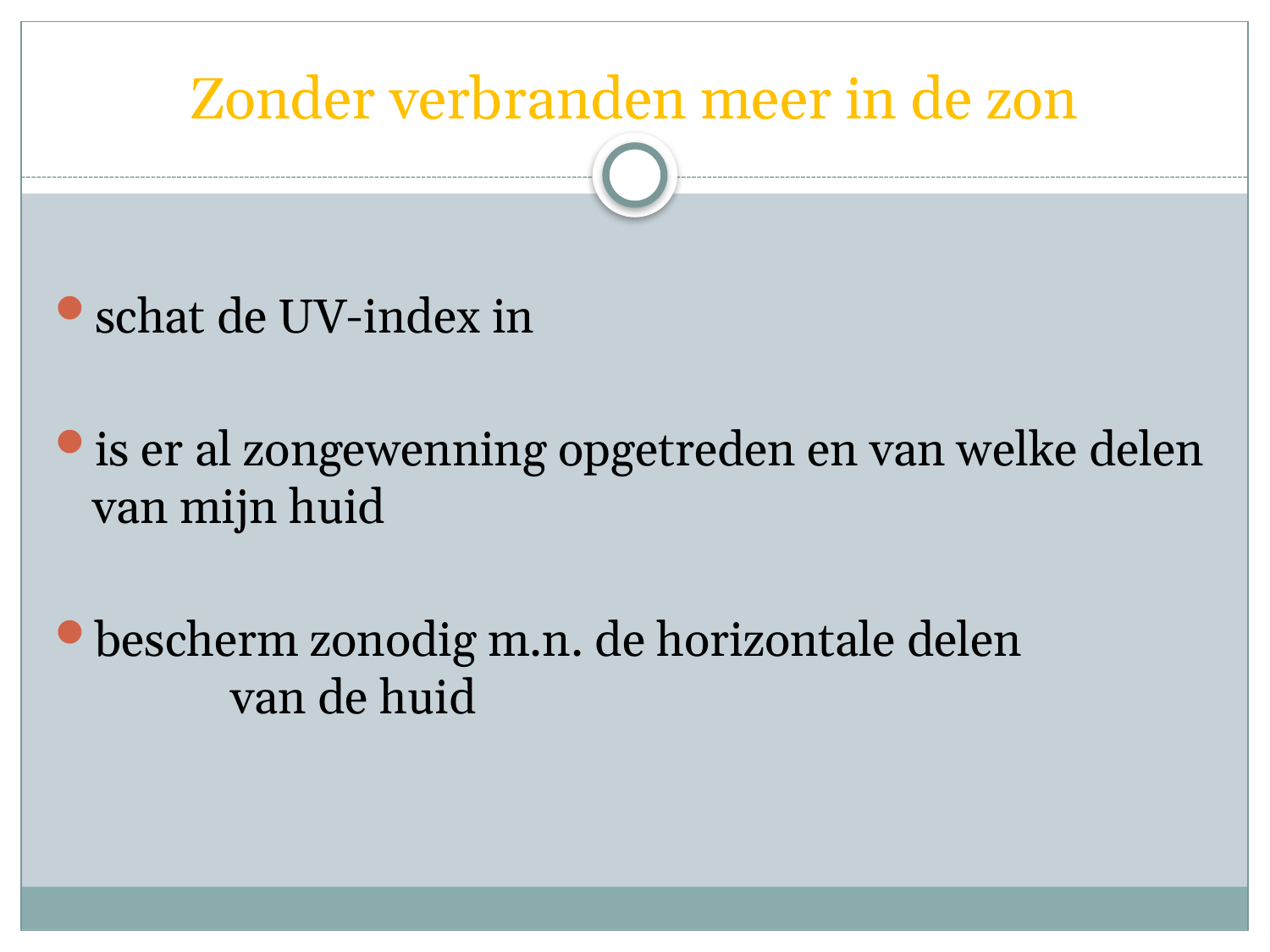

# Zonder verbranden meer in de zon

schat de UV-index in

is er al zongewenning opgetreden en van welke delen van mijn huid

bescherm zonodig m.n. de horizontale delen		 van de huid